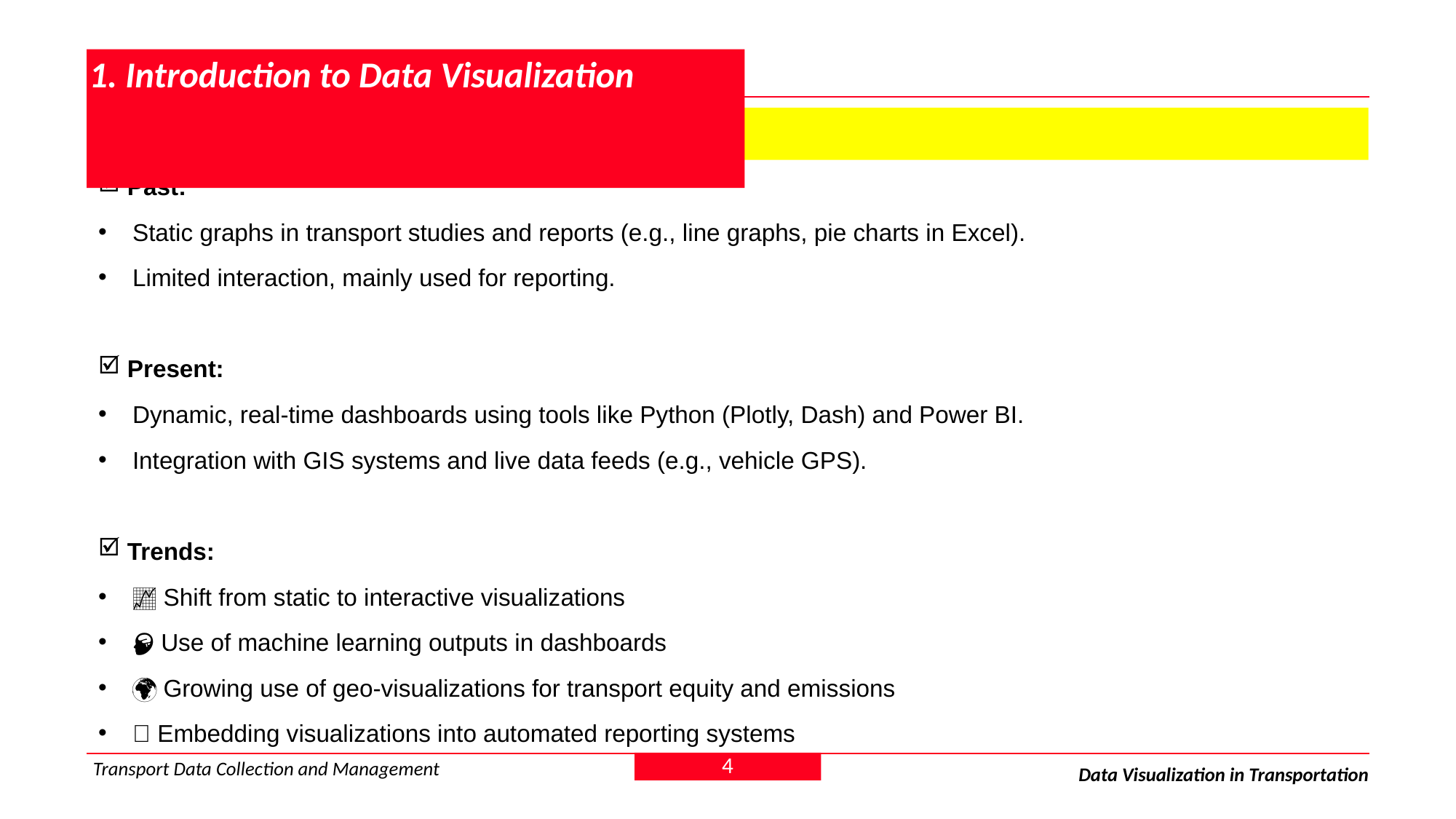

# 1. Introduction to Data Visualization
 1.3 Historical Context and Modern Trends

 Past:
Static graphs in transport studies and reports (e.g., line graphs, pie charts in Excel).
Limited interaction, mainly used for reporting.

 Present:
Dynamic, real-time dashboards using tools like Python (Plotly, Dash) and Power BI.
Integration with GIS systems and live data feeds (e.g., vehicle GPS).

 Trends:
📈 Shift from static to interactive visualizations
🧠 Use of machine learning outputs in dashboards
🌍 Growing use of geo-visualizations for transport equity and emissions
🧩 Embedding visualizations into automated reporting systems
4
Transport Data Collection and Management
Data Visualization in Transportation